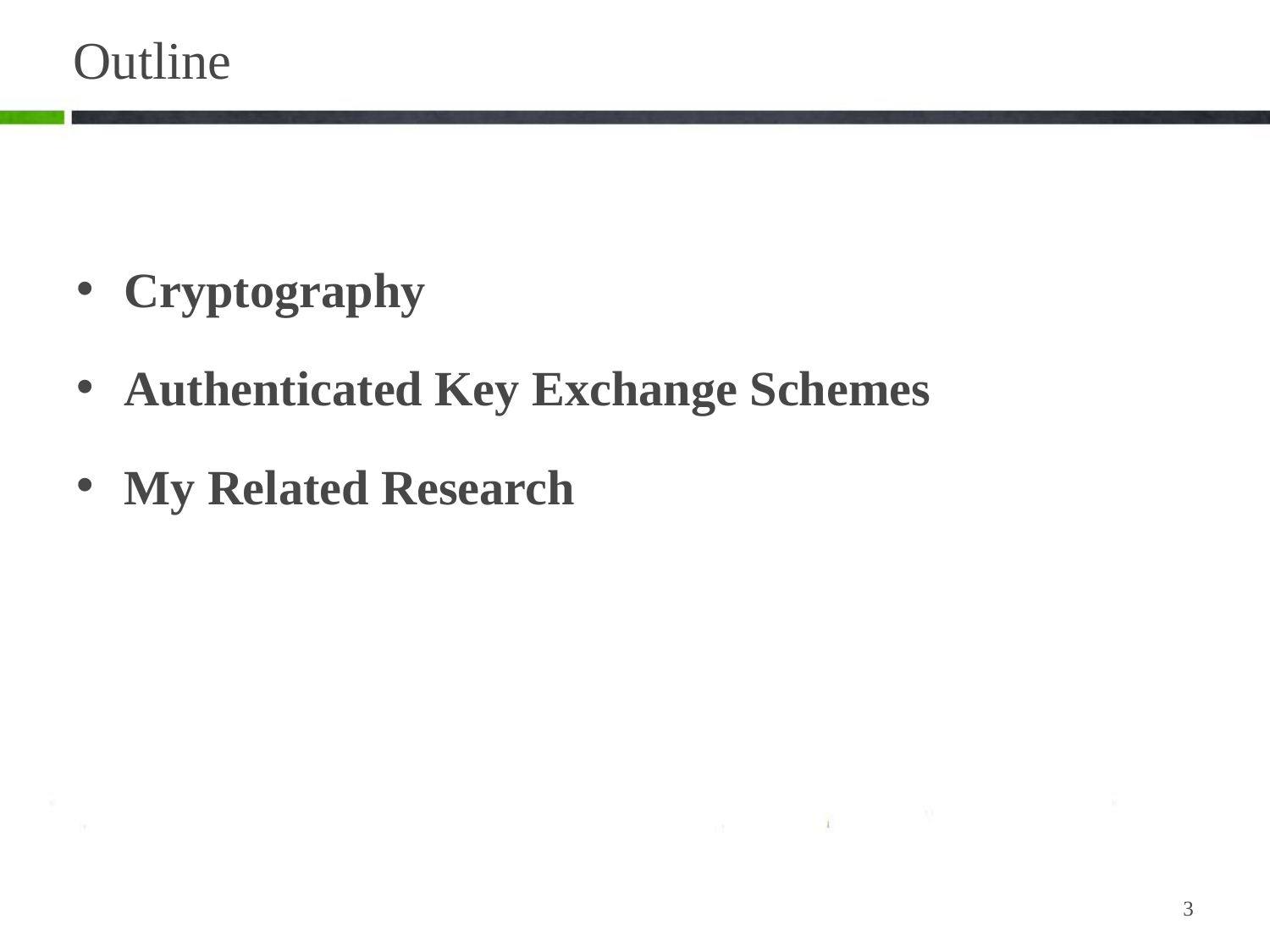

# Outline
Cryptography
Authenticated Key Exchange Schemes
My Related Research

3